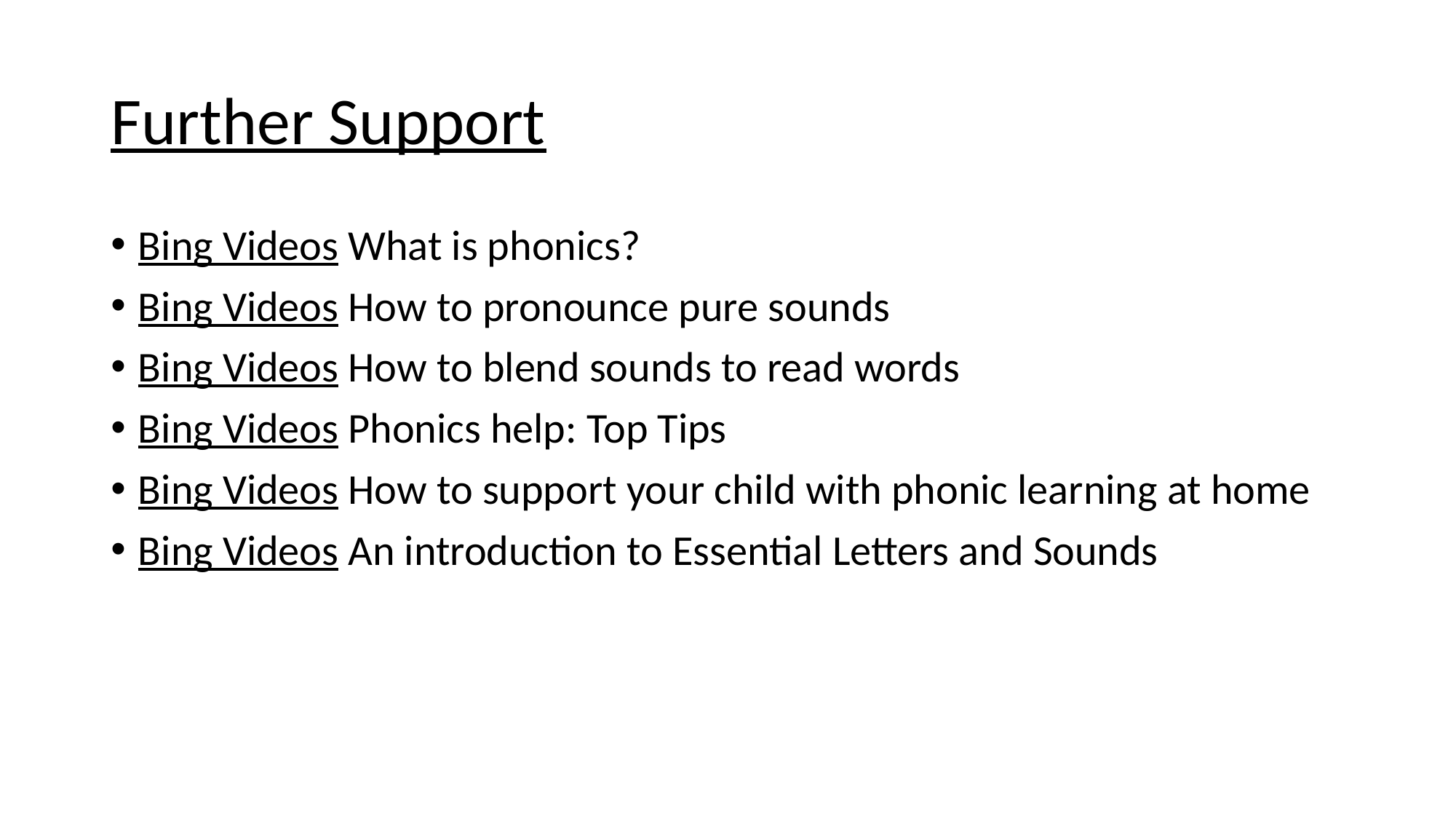

# Further Support
Bing Videos What is phonics?
Bing Videos How to pronounce pure sounds
Bing Videos How to blend sounds to read words
Bing Videos Phonics help: Top Tips
Bing Videos How to support your child with phonic learning at home
Bing Videos An introduction to Essential Letters and Sounds